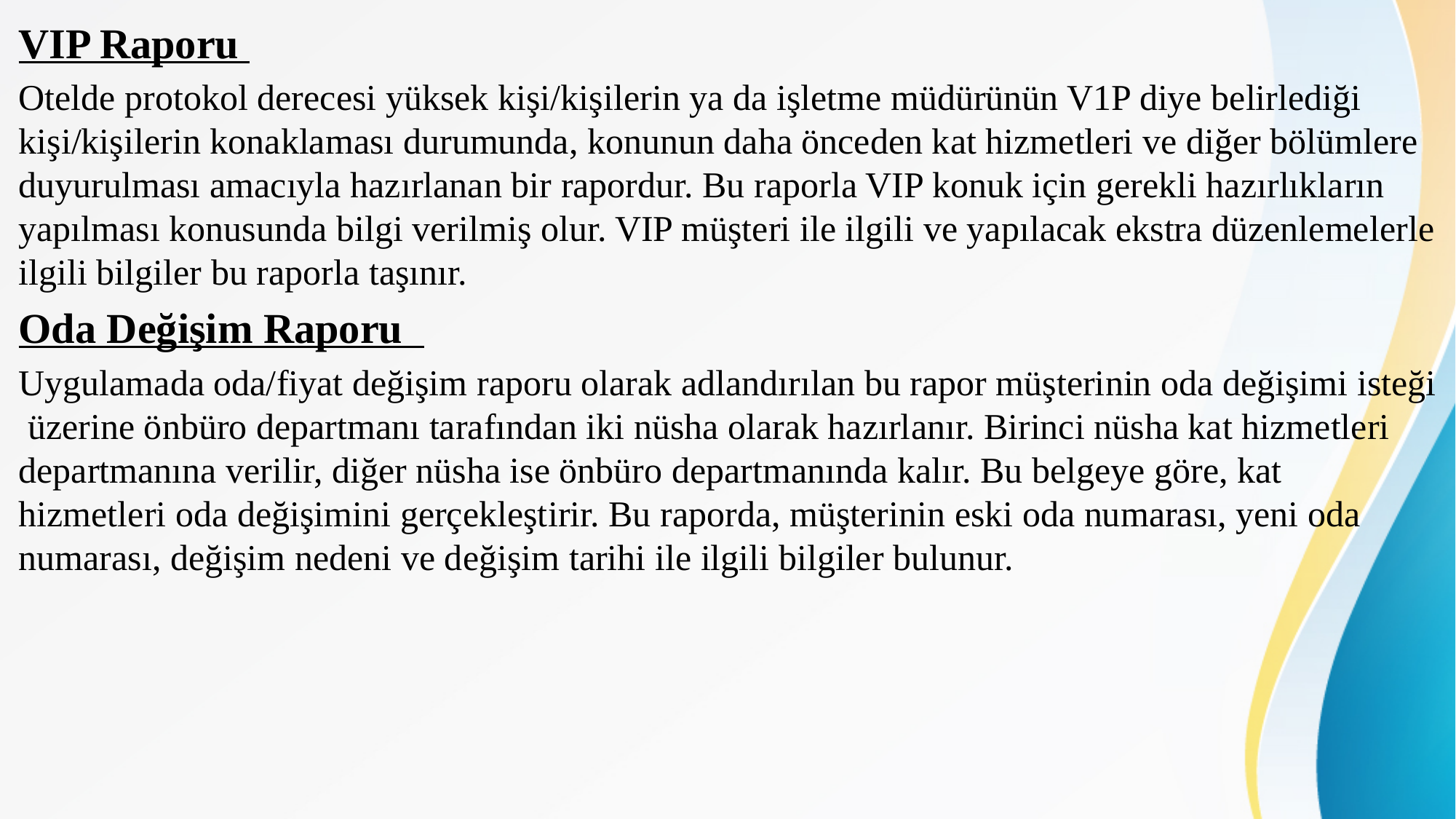

VIP Raporu
Otelde protokol derecesi yüksek kişi/kişilerin ya da işletme müdürünün V1P diye belirlediği kişi/kişilerin konaklaması durumunda, konunun daha önceden kat hizmetleri ve diğer bölümlere duyurulması amacıyla hazırlanan bir rapordur. Bu raporla VIP konuk için gerekli hazırlıkların yapılması konusunda bilgi verilmiş olur. VIP müşteri ile ilgili ve yapılacak ekstra düzenlemelerle ilgili bilgiler bu raporla taşınır.
Oda Değişim Raporu
Uygulamada oda/fiyat değişim raporu olarak adlandırılan bu rapor müşterinin oda değişimi isteği  üzerine önbüro departmanı tarafından iki nüsha olarak hazırlanır. Birinci nüsha kat hizmetleri departmanına verilir, diğer nüsha ise önbüro departmanında kalır. Bu belgeye göre, kat hizmetleri oda değişimini gerçekleştirir. Bu raporda, müşterinin eski oda numarası, yeni oda numarası, değişim nedeni ve değişim tarihi ile ilgili bilgiler bulunur.